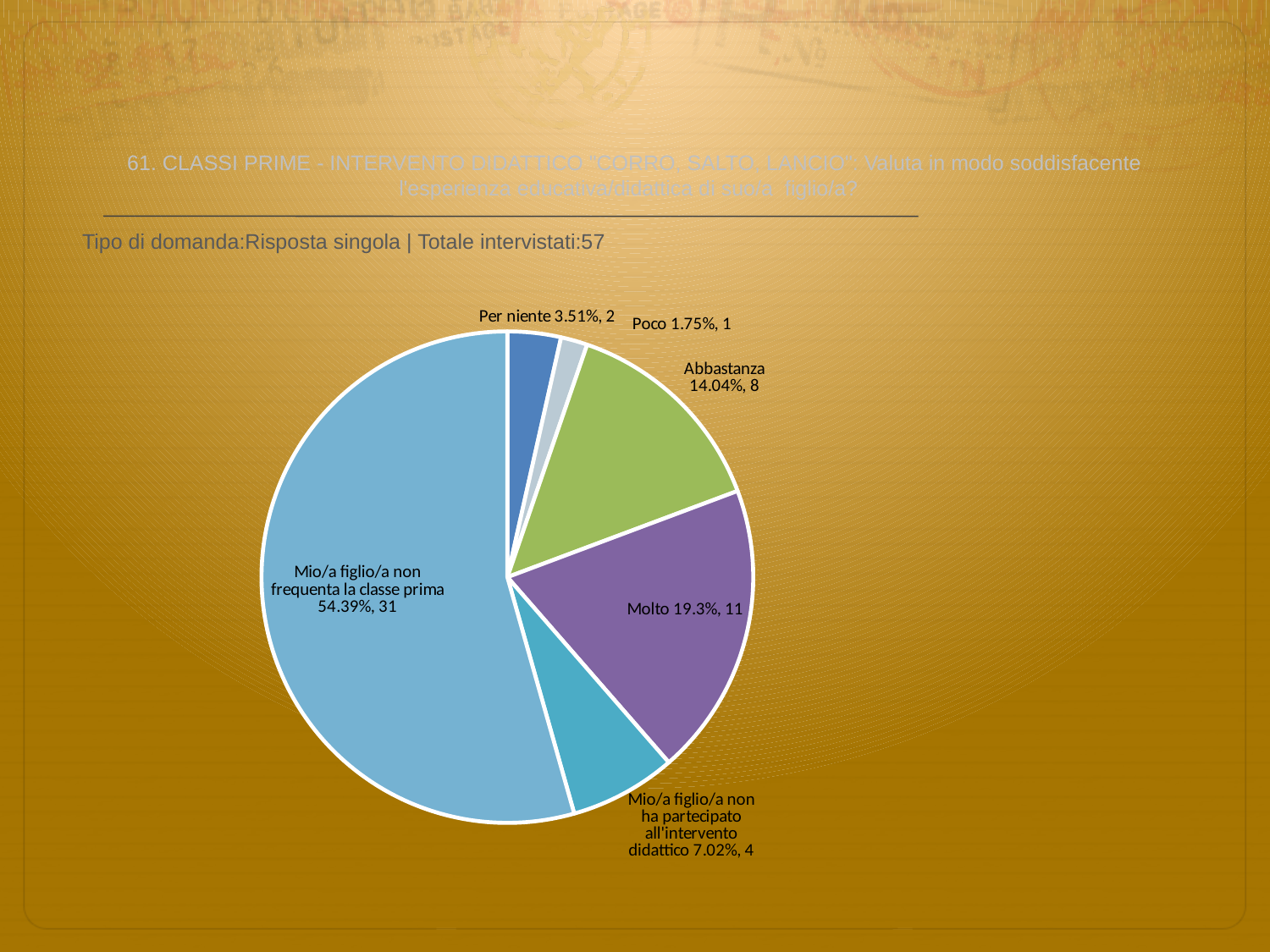

# 61. CLASSI PRIME - INTERVENTO DIDATTICO "CORRO, SALTO, LANCIO": Valuta in modo soddisfacente l'esperienza educativa/didattica di suo/a  figlio/a?
 Tipo di domanda:Risposta singola | Totale intervistati:57

### Chart

| Category | Total |
|---|---|
| Per niente | 0.035099998 |
| Poco | 0.0175 |
| Abbastanza | 0.14039999 |
| Molto | 0.19299999 |
| Mio/a figlio/a non ha partecipato all'intervento didattico | 0.070199996 |
| Mio/a figlio/a non frequenta la classe prima | 0.5439 |